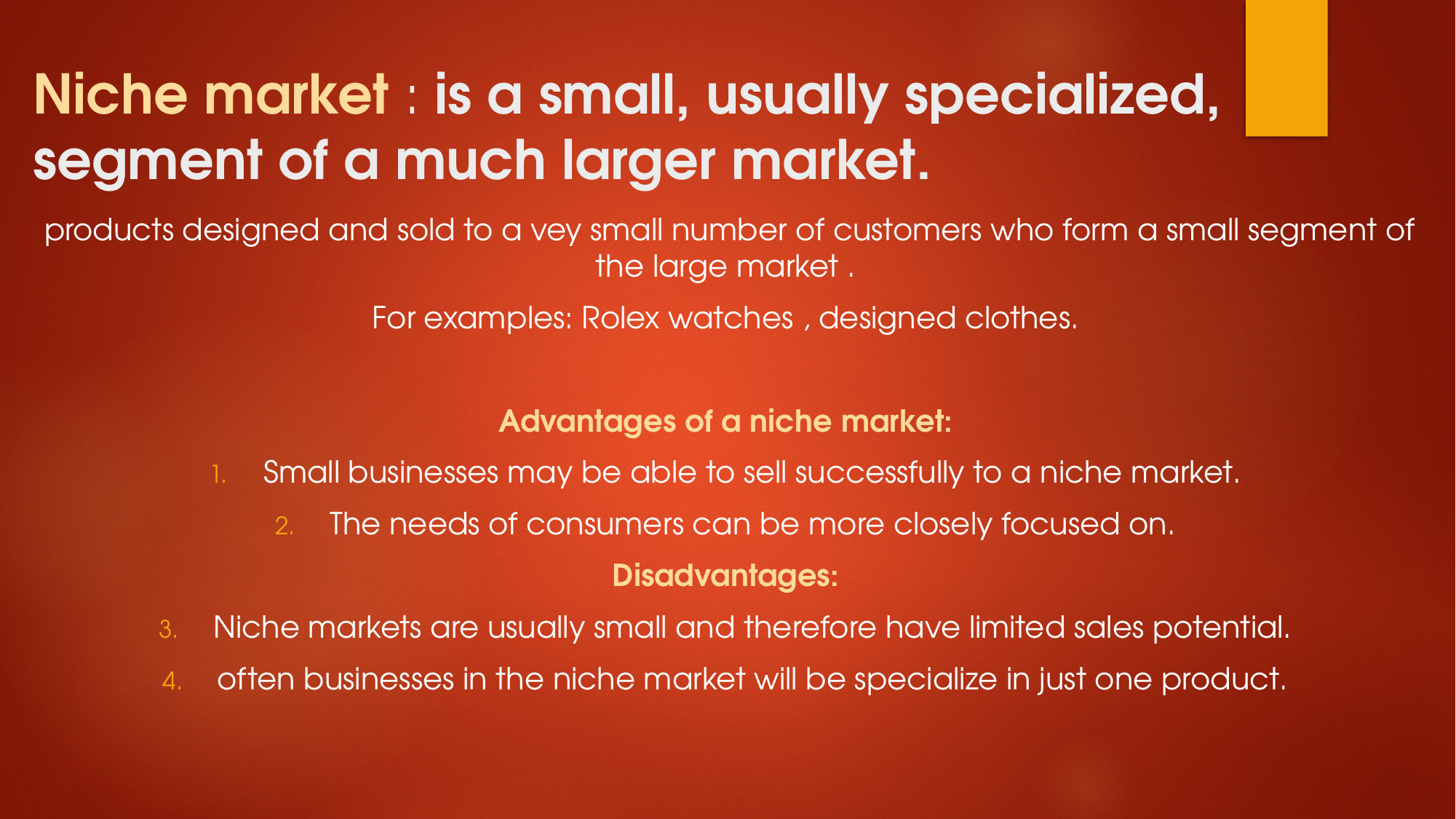

# Niche market : is a small, usually specialized, segment of a much larger market.
 products designed and sold to a vey small number of customers who form a small segment of the large market .
For examples: Rolex watches , designed clothes.

Advantages of a niche market:
Small businesses may be able to sell successfully to a niche market.
The needs of consumers can be more closely focused on.
Disadvantages:
Niche markets are usually small and therefore have limited sales potential.
often businesses in the niche market will be specialize in just one product.